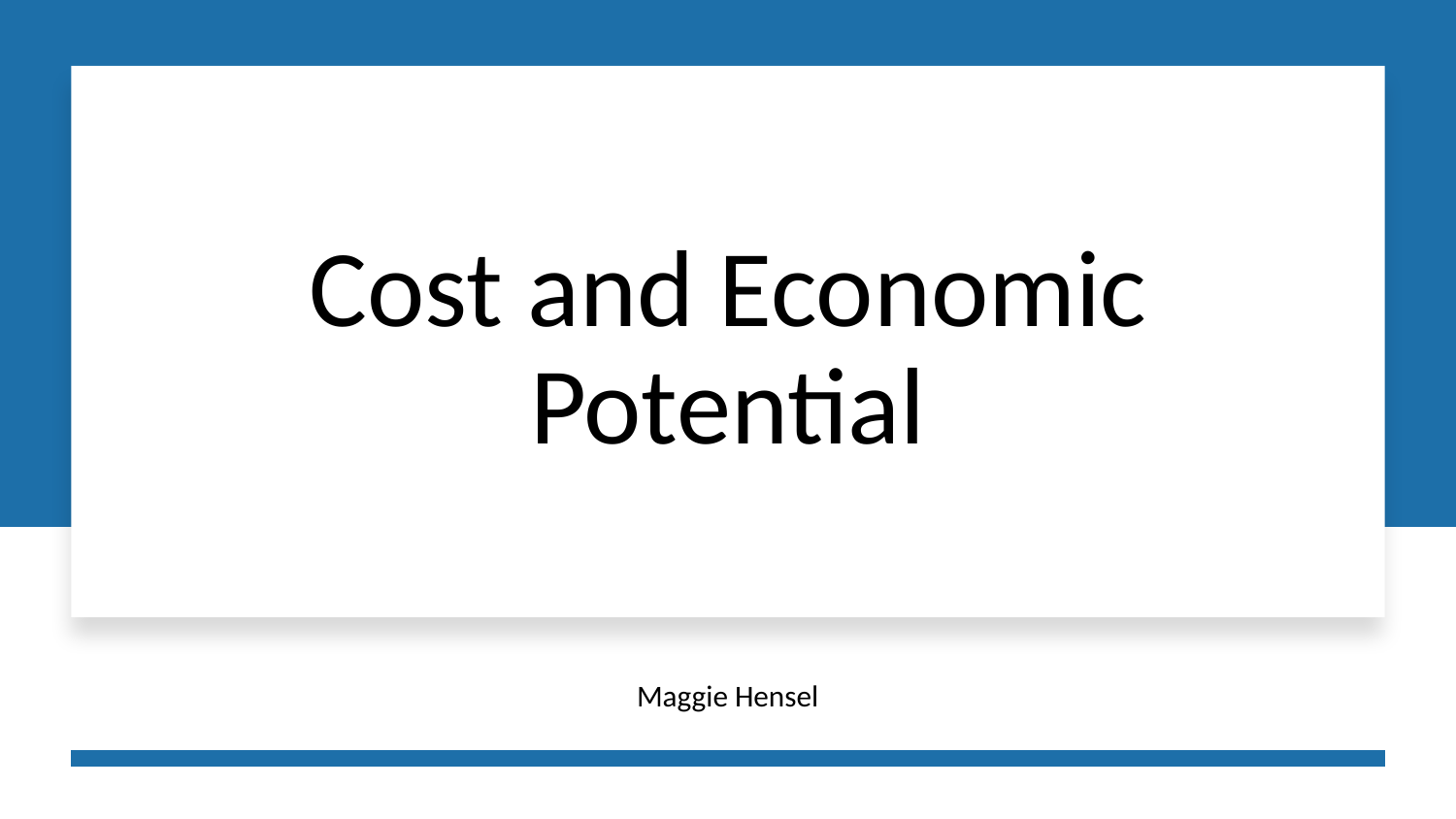

# Cost and Economic Potential
Maggie Hensel